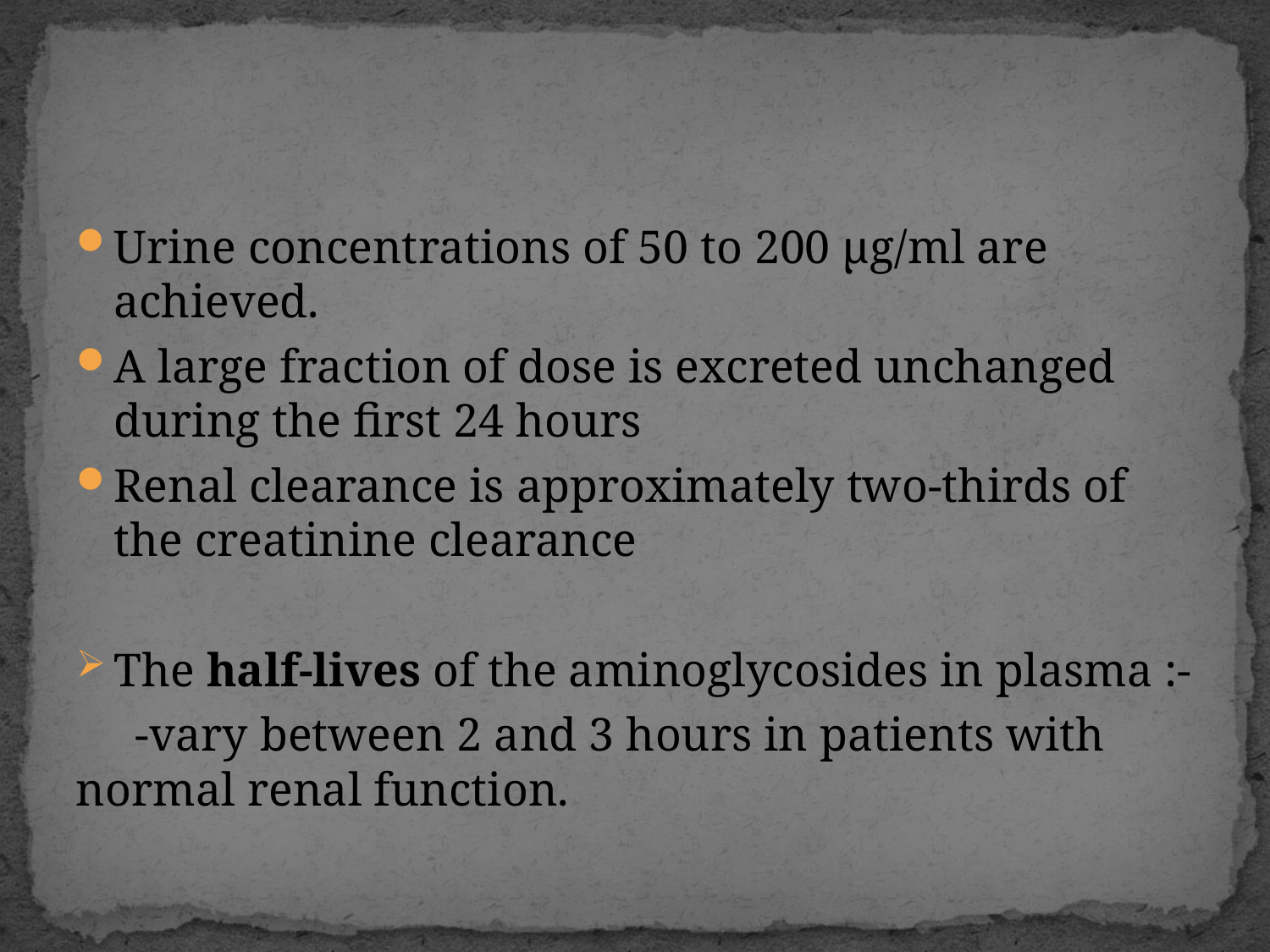

#
Urine concentrations of 50 to 200 µg/ml are achieved.
A large fraction of dose is excreted unchanged during the first 24 hours
Renal clearance is approximately two-thirds of the creatinine clearance

The half-lives of the aminoglycosides in plasma :-
     -vary between 2 and 3 hours in patients with normal renal function.